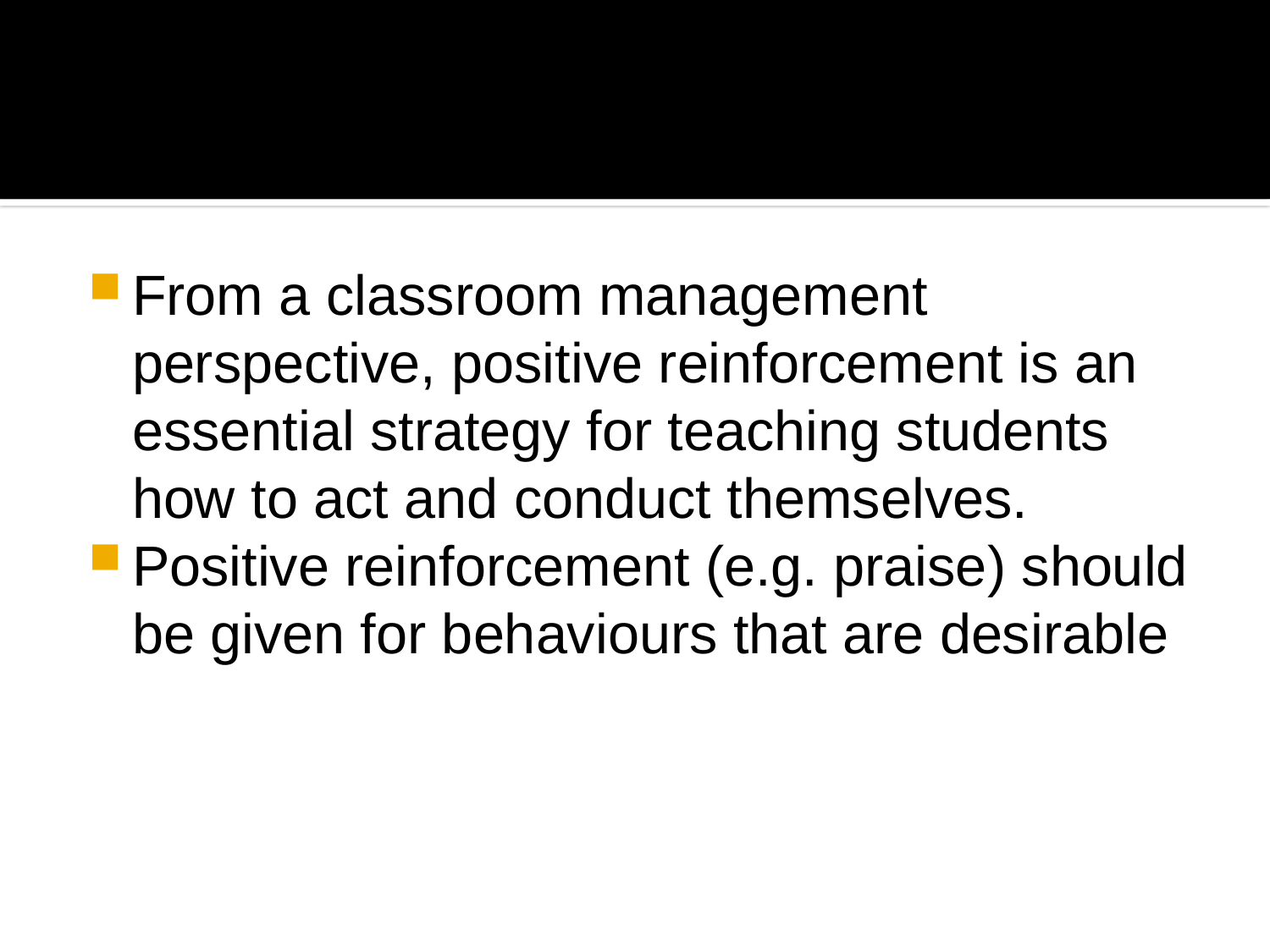

#
From a classroom management perspective, positive reinforcement is an essential strategy for teaching students how to act and conduct themselves.
Positive reinforcement (e.g. praise) should be given for behaviours that are desirable